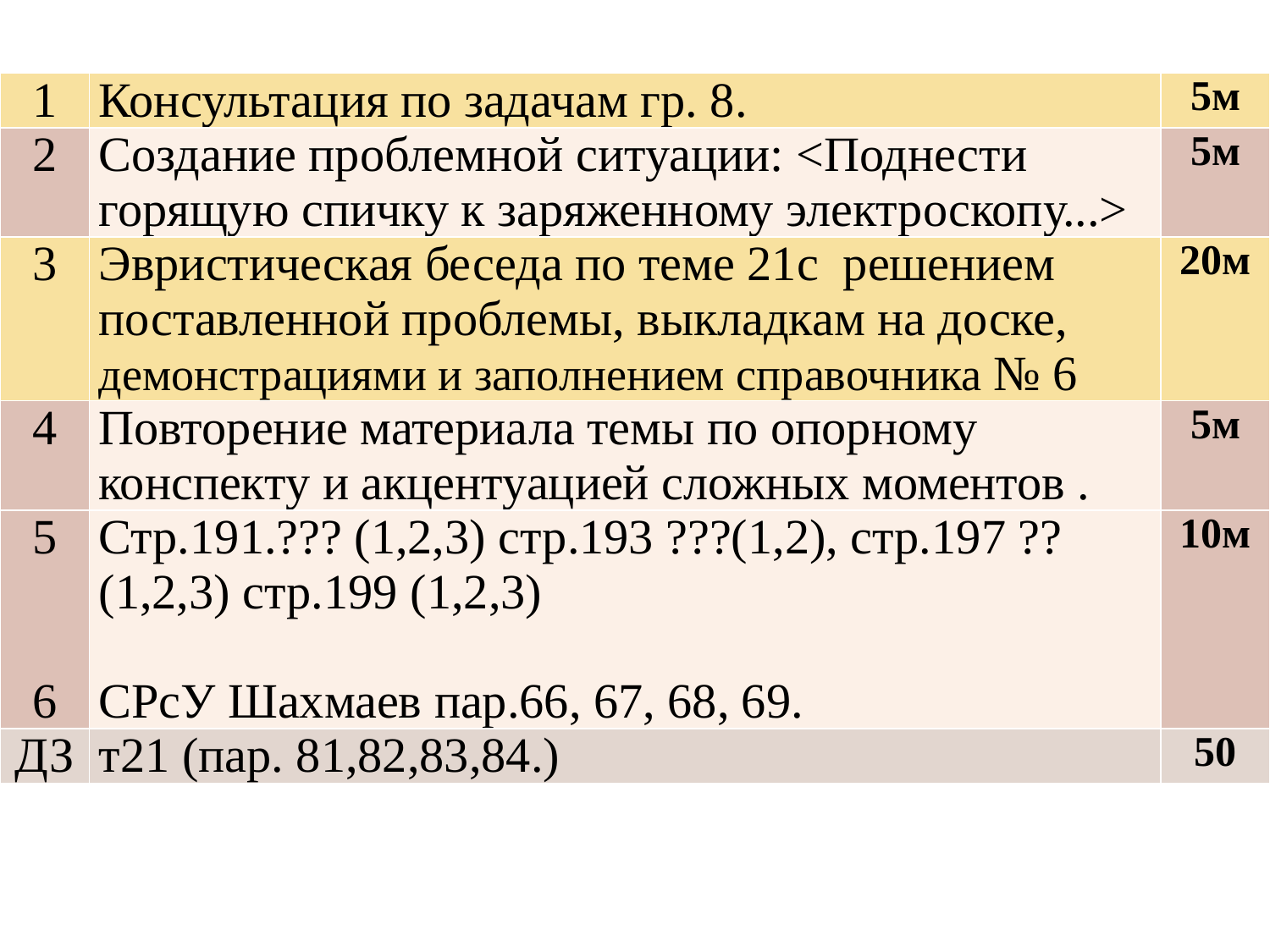

| 1 | Консультация по задачам гр. 8. | 5м |
| --- | --- | --- |
| 2 | Создание проблемной ситуации: <Поднести горящую спичку к заряженному электроскопу...> | 5м |
| 3 | Эвристическая беседа по теме 21с решением поставленной проблемы, выкладкам на доске, демонстрациями и заполнением справочника № 6 | 20м |
| 4 | Повторение материала темы по опорному конспекту и акцентуацией сложных моментов . | 5м |
| 5 6 | Стр.191.??? (1,2,3) стр.193 ???(1,2), стр.197 ?? (1,2,3) стр.199 (1,2,3) СРсУ Шахмаев пар.66, 67, 68, 69. | 10м |
| ДЗ | т21 (пар. 81,82,83,84.) | 50 |